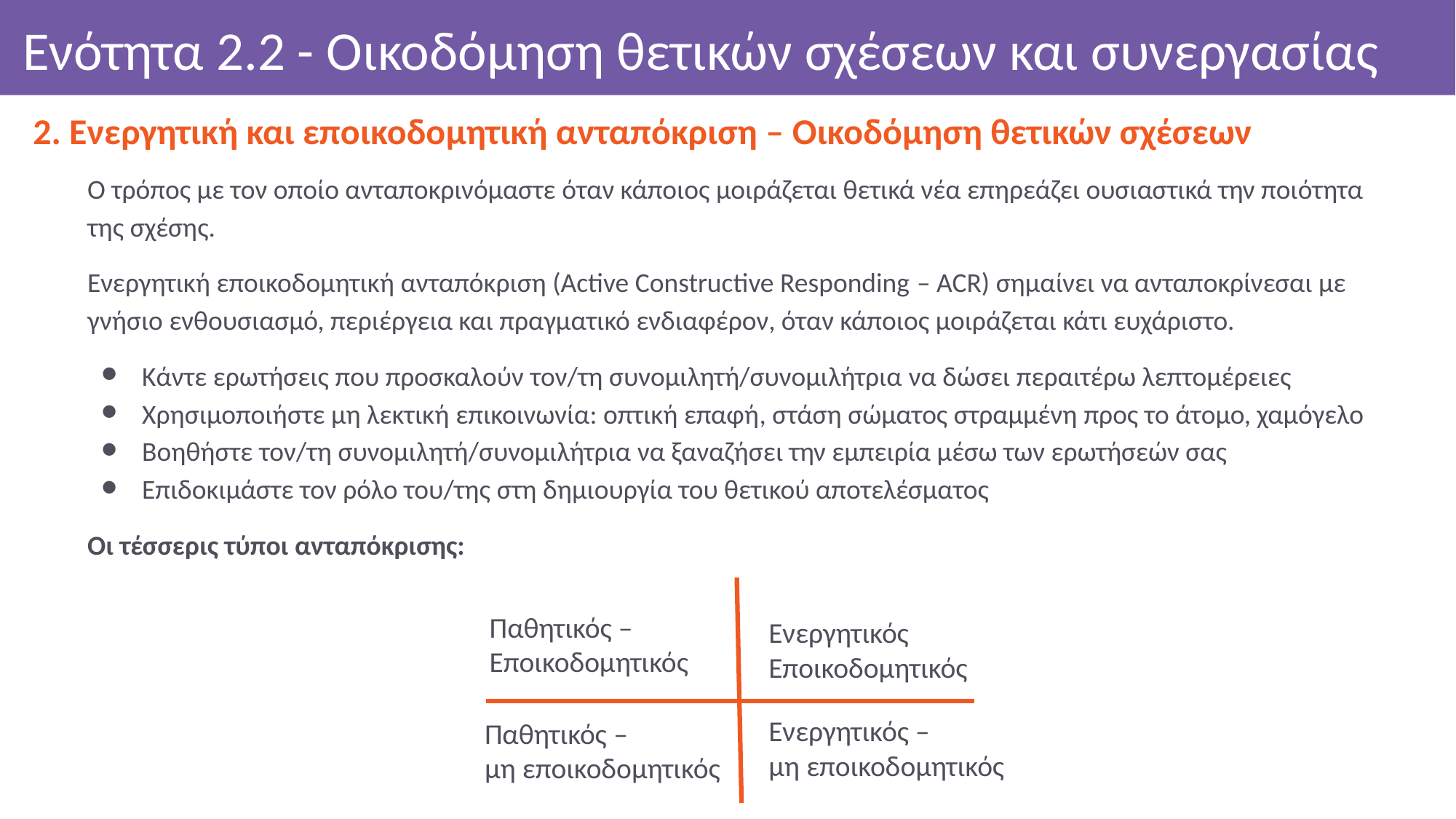

# Ενότητα 2.2 - Οικοδόμηση θετικών σχέσεων και συνεργασίας
2. Ενεργητική και εποικοδομητική ανταπόκριση – Οικοδόμηση θετικών σχέσεων
Ο τρόπος με τον οποίο ανταποκρινόμαστε όταν κάποιος μοιράζεται θετικά νέα επηρεάζει ουσιαστικά την ποιότητα της σχέσης.
Ενεργητική εποικοδομητική ανταπόκριση (Active Constructive Responding – ACR) σημαίνει να ανταποκρίνεσαι με γνήσιο ενθουσιασμό, περιέργεια και πραγματικό ενδιαφέρον, όταν κάποιος μοιράζεται κάτι ευχάριστο.
Κάντε ερωτήσεις που προσκαλούν τον/τη συνομιλητή/συνομιλήτρια να δώσει περαιτέρω λεπτομέρειες
Χρησιμοποιήστε μη λεκτική επικοινωνία: οπτική επαφή, στάση σώματος στραμμένη προς το άτομο, χαμόγελο
Βοηθήστε τον/τη συνομιλητή/συνομιλήτρια να ξαναζήσει την εμπειρία μέσω των ερωτήσεών σας
Επιδοκιμάστε τον ρόλο του/της στη δημιουργία του θετικού αποτελέσματος
Οι τέσσερις τύποι ανταπόκρισης:

Παθητικός – Εποικοδομητικός

Ενεργητικός Εποικοδομητικός
Ενεργητικός –
μη εποικοδομητικός

Παθητικός –
μη εποικοδομητικός